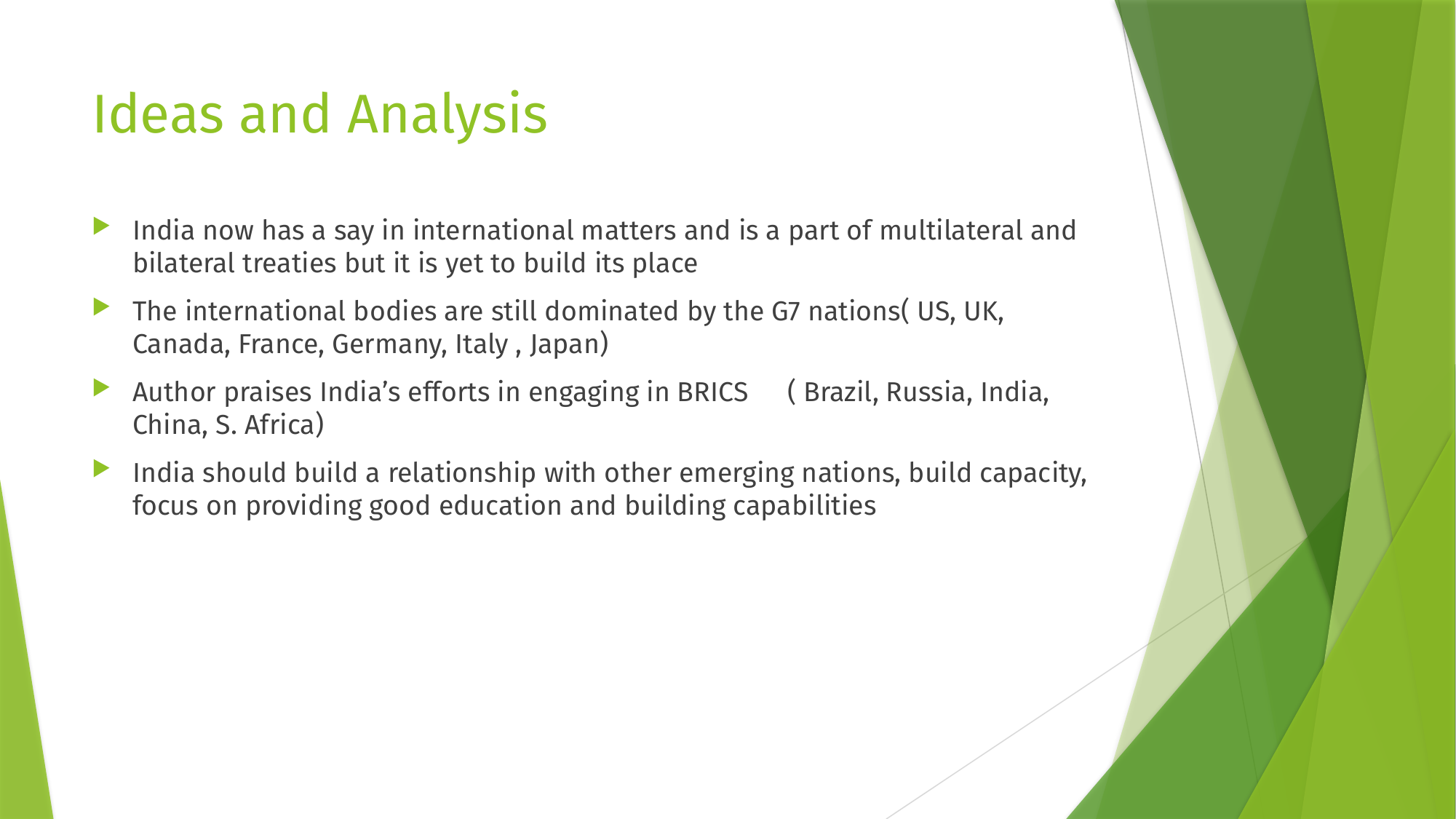

# Ideas and Analysis
India now has a say in international matters and is a part of multilateral and bilateral treaties but it is yet to build its place
The international bodies are still dominated by the G7 nations( US, UK, Canada, France, Germany, Italy , Japan)
Author praises India’s efforts in engaging in BRICS	( Brazil, Russia, India, China, S. Africa)
India should build a relationship with other emerging nations, build capacity, focus on providing good education and building capabilities